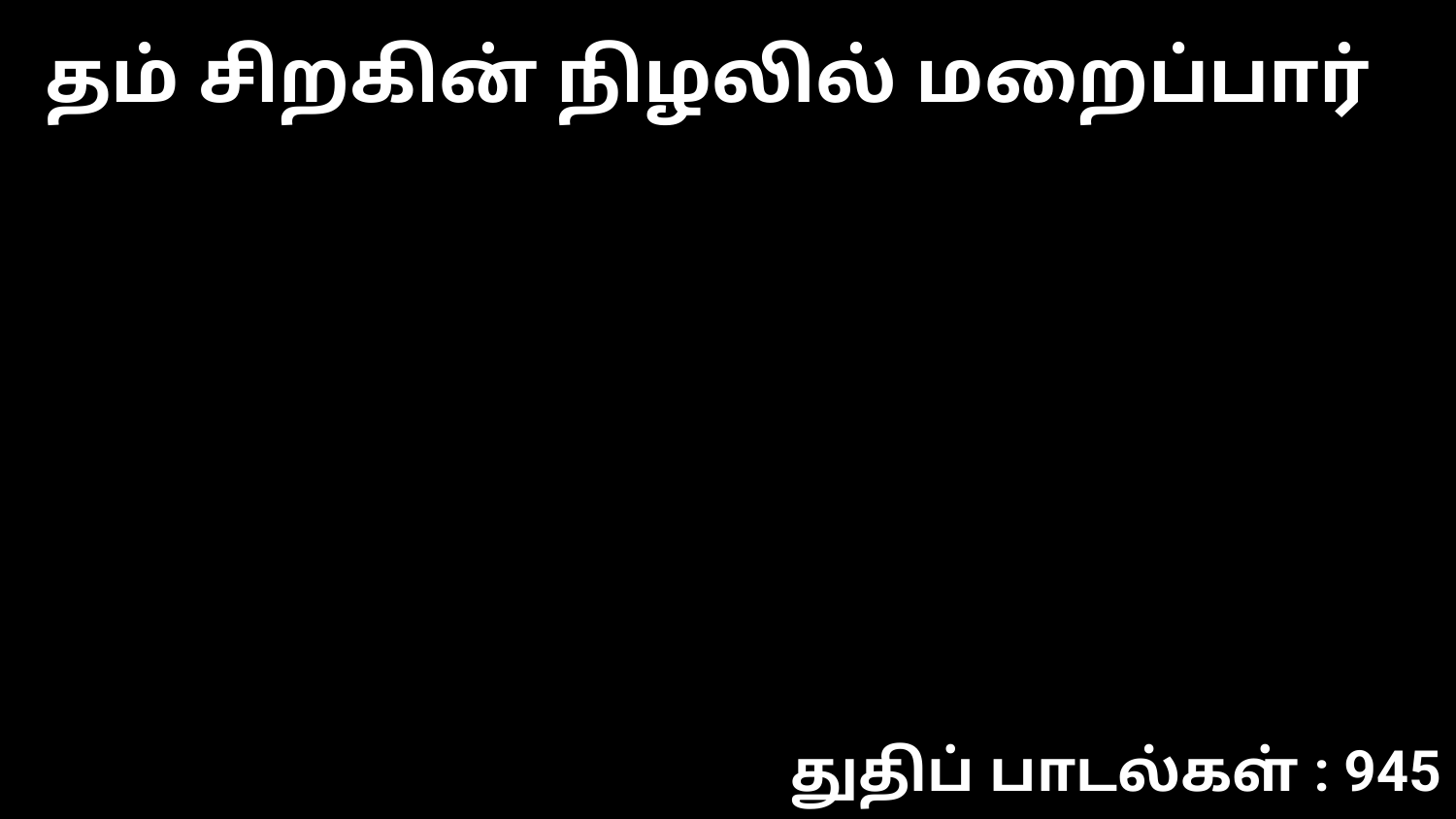

தம் சிறகின் நிழலில் மறைப்பார்
துதிப் பாடல்கள் : 945